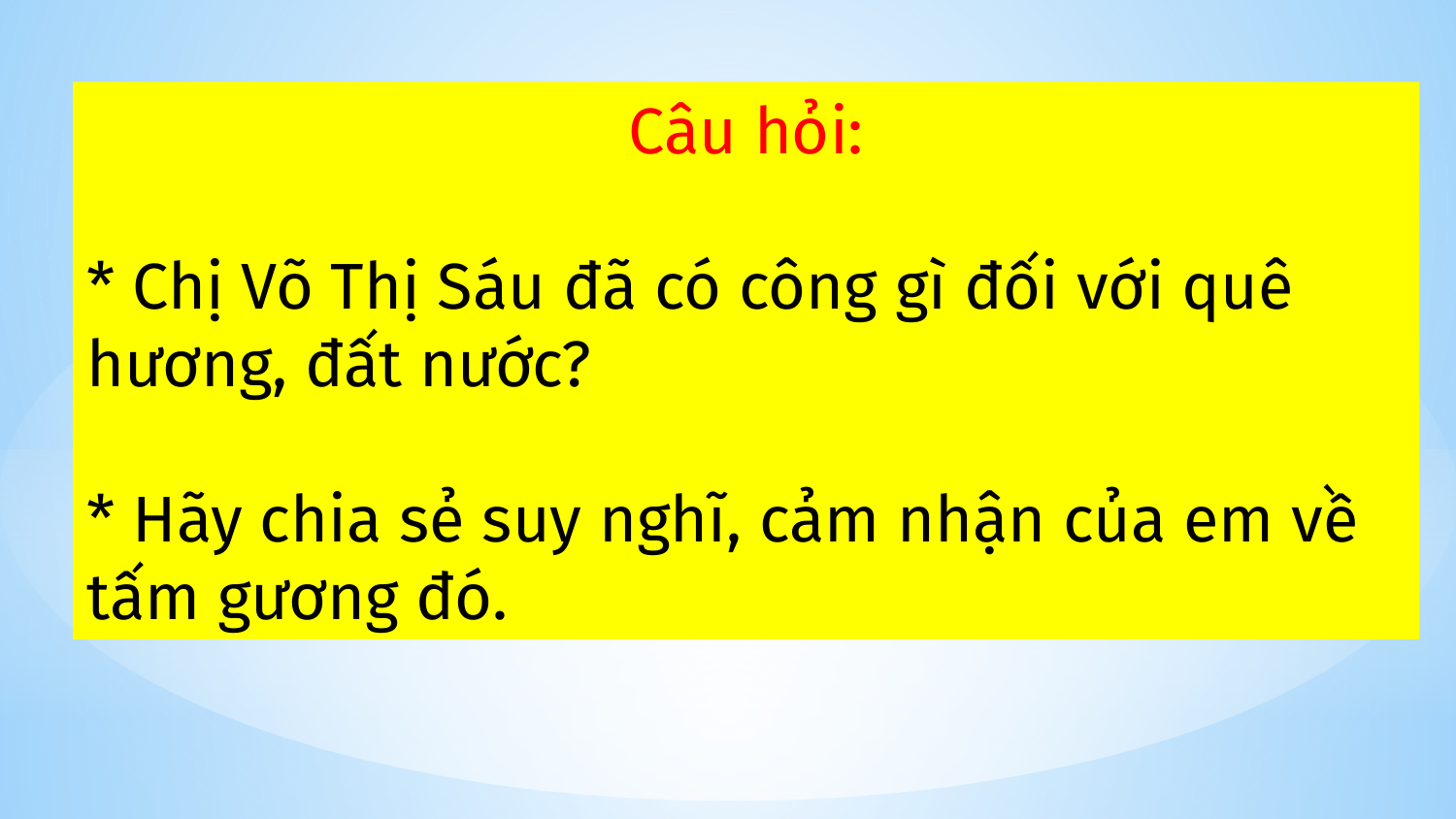

Câu hỏi:

* Chị Võ Thị Sáu đã có công gì đối với quê hương, đất nước?

* Hãy chia sẻ suy nghĩ, cảm nhận của em về tấm gương đó.